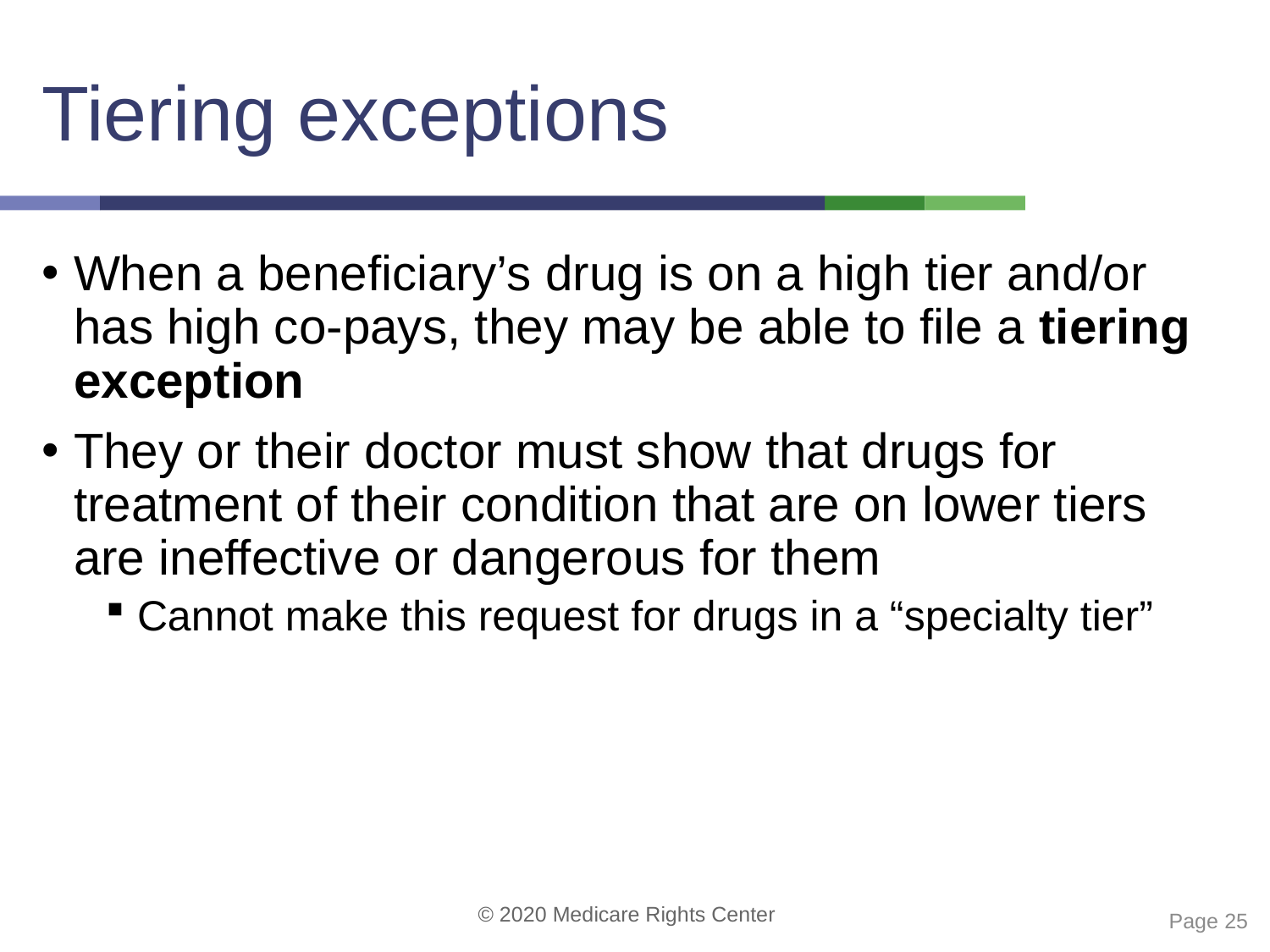

# Tiering exceptions
When a beneficiary’s drug is on a high tier and/or has high co-pays, they may be able to file a tiering exception
They or their doctor must show that drugs for treatment of their condition that are on lower tiers are ineffective or dangerous for them
Cannot make this request for drugs in a “specialty tier”
 Page 25